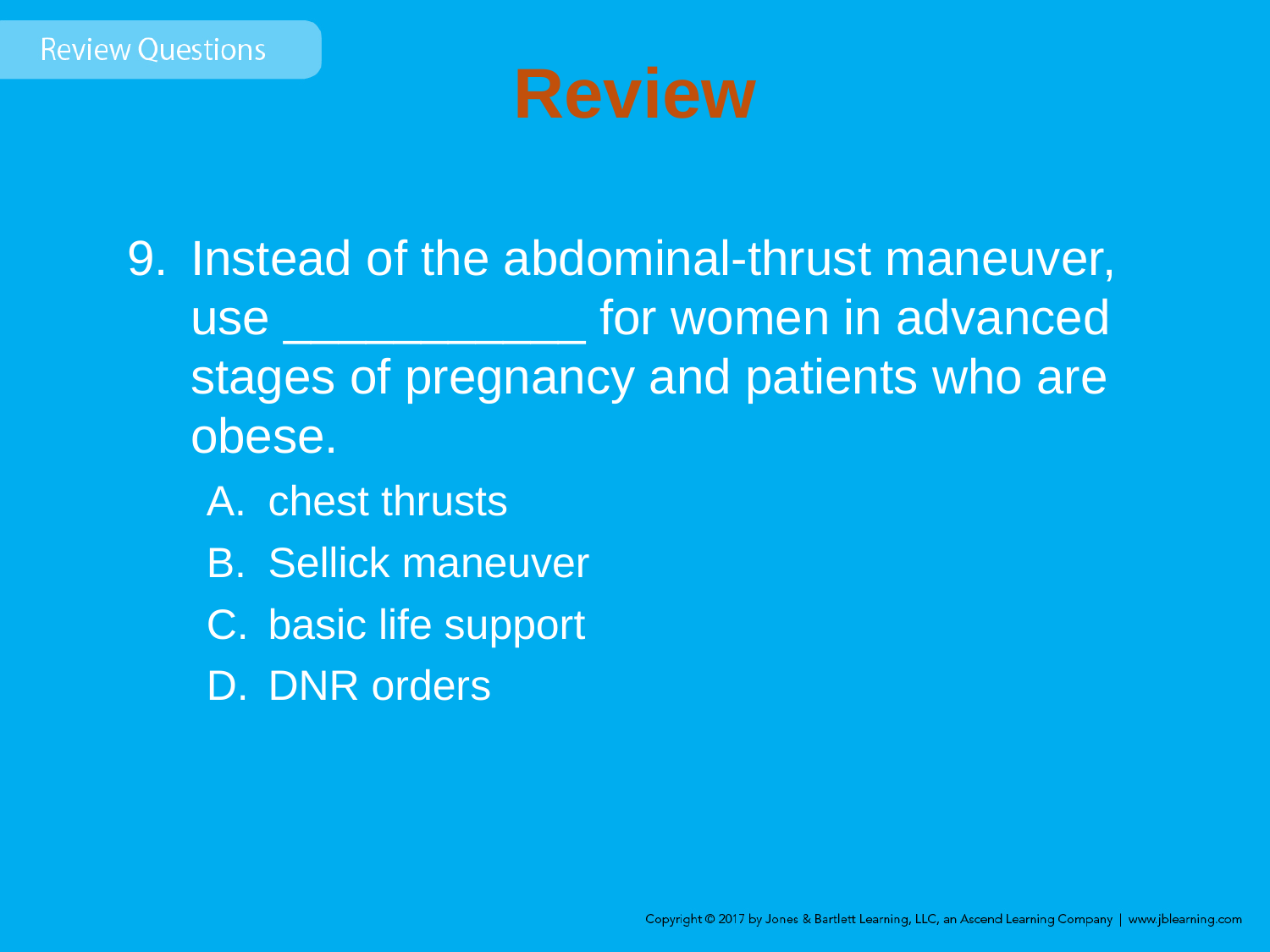

# Review
Instead of the abdominal-thrust maneuver, use ___________ for women in advanced stages of pregnancy and patients who are obese.
chest thrusts
Sellick maneuver
basic life support
DNR orders